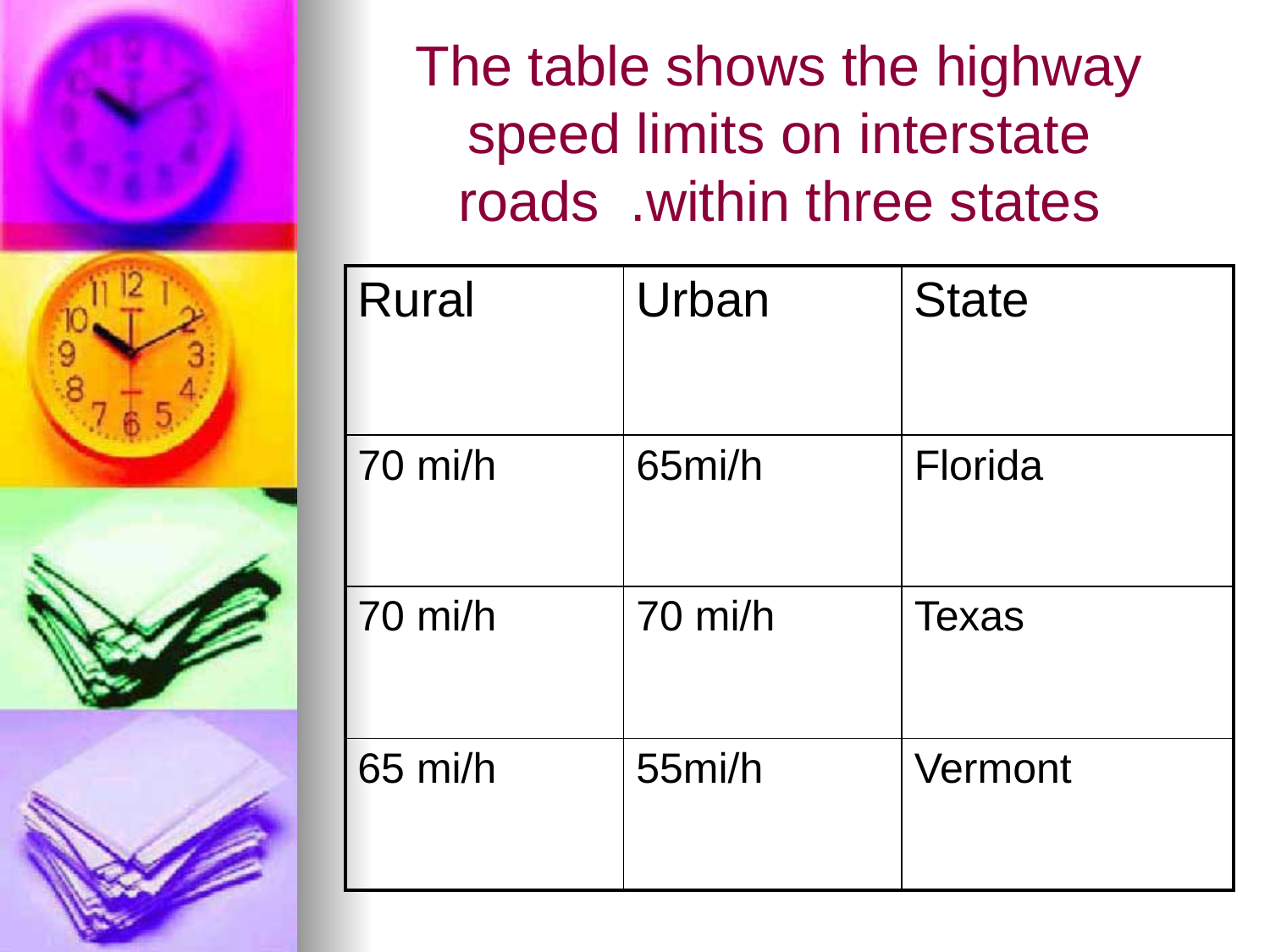

# The table shows the highway speed limits on interstate roads  .within three states
| Rural | Urban | State |
| --- | --- | --- |
| 70 mi/h | 65mi/h | Florida |
| 70 mi/h | 70 mi/h | Texas |
| 65 mi/h | 55mi/h | Vermont |